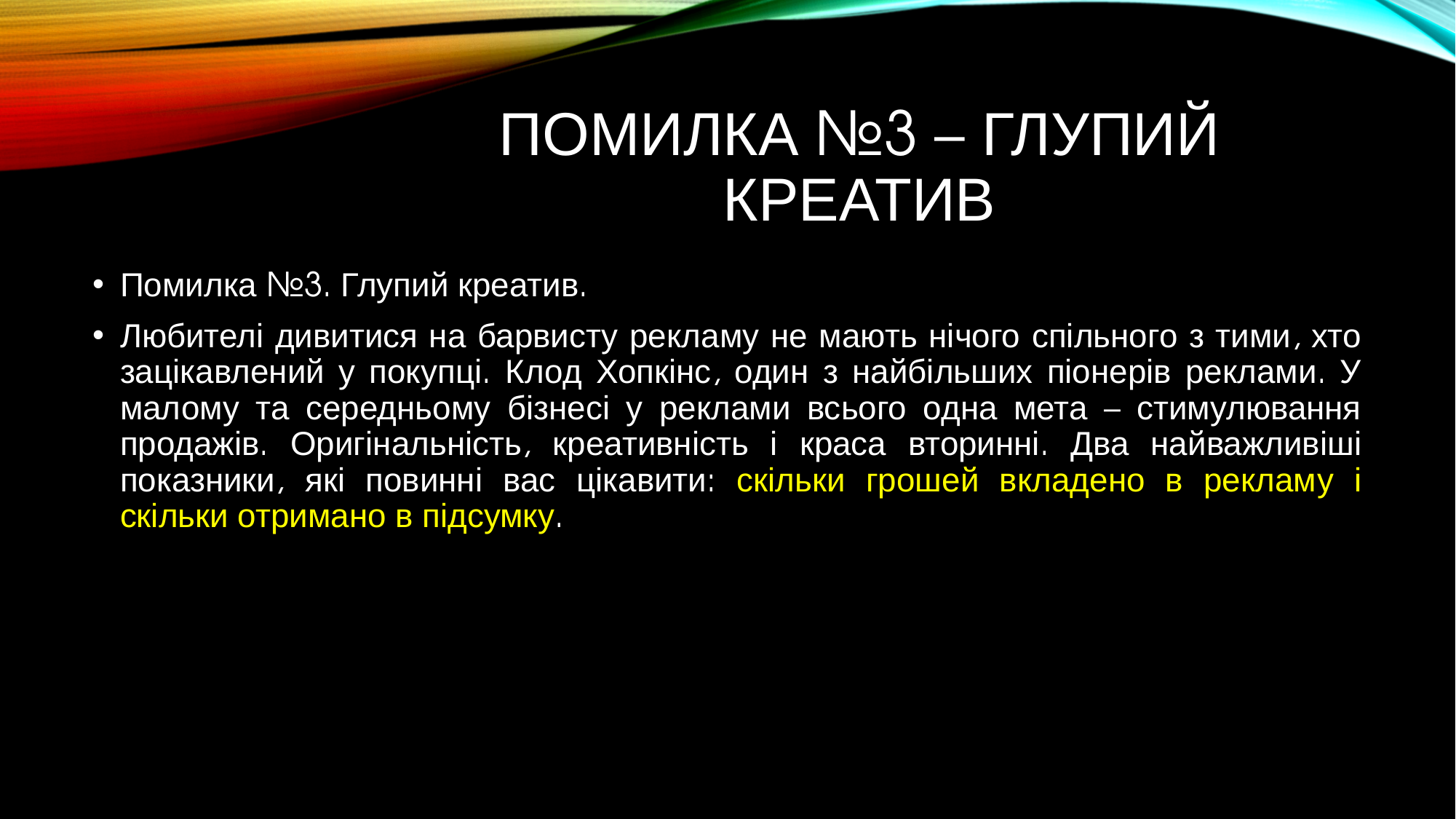

# Помилка №3 – Глупий креатив
Помилка №3. Глупий креатив.
Любителі дивитися на барвисту рекламу не мають нічого спільного з тими, хто зацікавлений у покупці. Клод Хопкінс, один з найбільших піонерів реклами. У малому та середньому бізнесі у реклами всього одна мета – стимулювання продажів. Оригінальність, креативність і краса вторинні. Два найважливіші показники, які повинні вас цікавити: скільки грошей вкладено в рекламу і скільки отримано в підсумку.